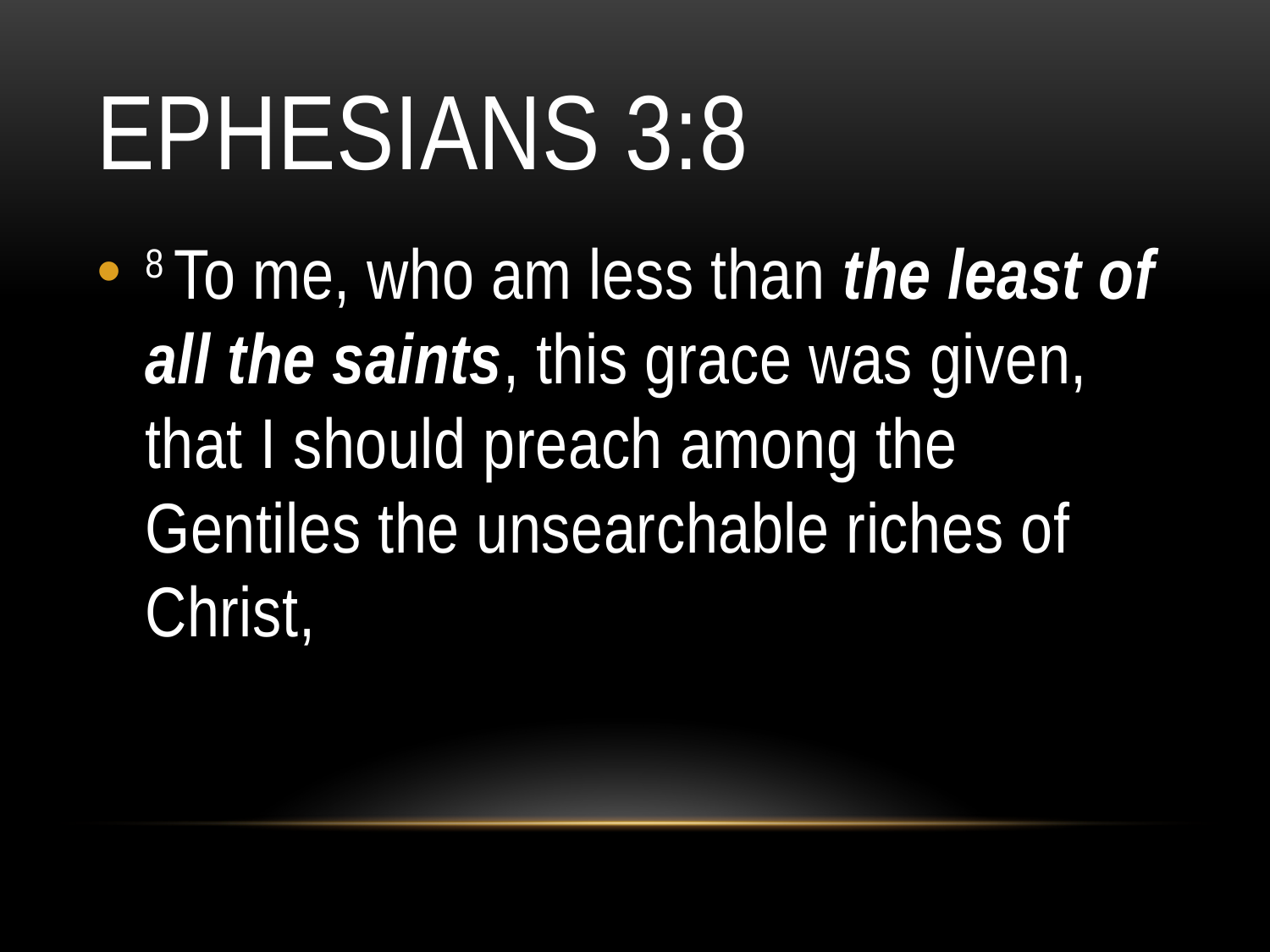

# Ephesians 3:8
8 To me, who am less than the least of all the saints, this grace was given, that I should preach among the Gentiles the unsearchable riches of Christ,